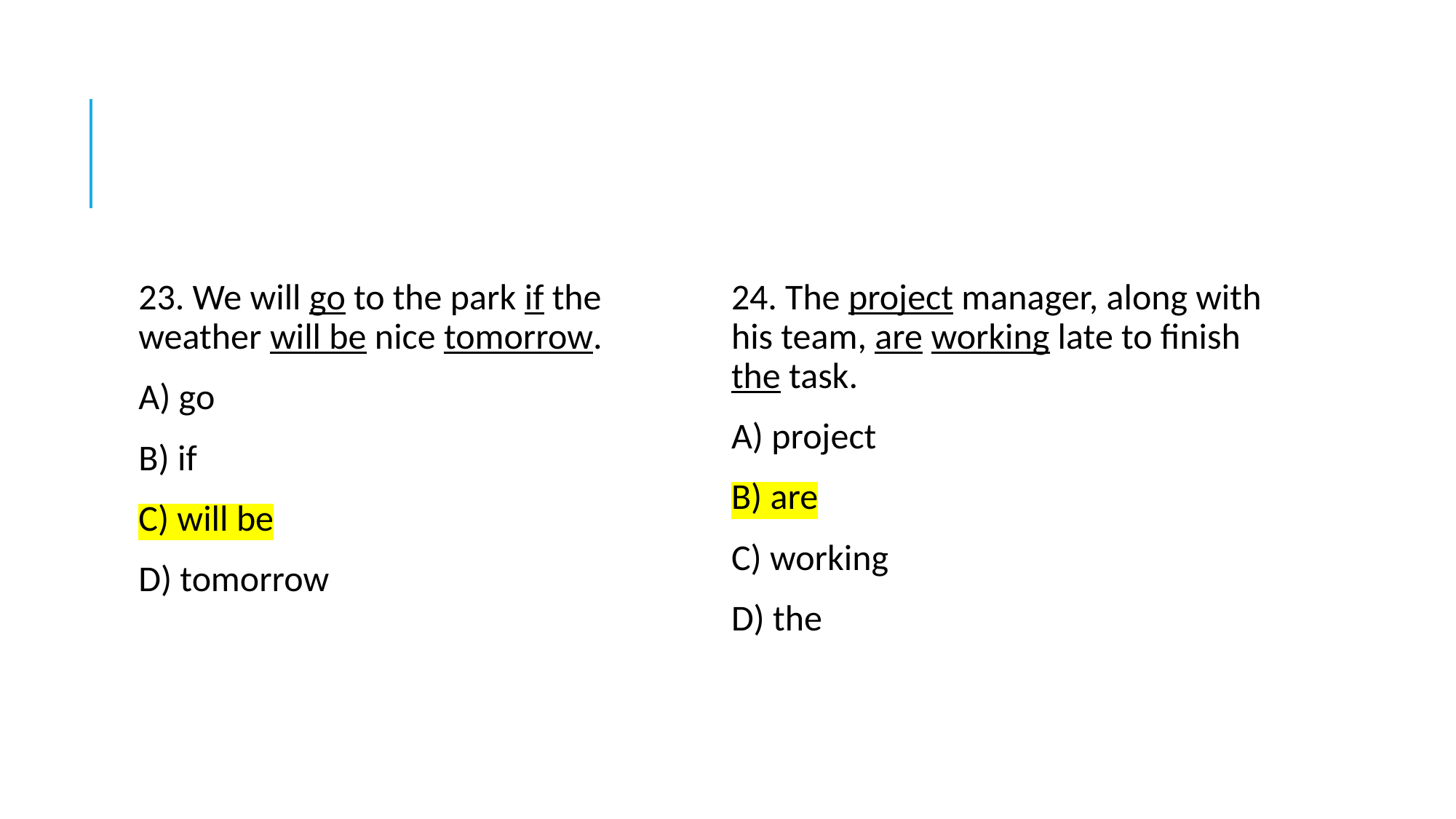

23. We will go to the park if the weather will be nice tomorrow.
A) go
B) if
C) will be
D) tomorrow

24. The project manager, along with his team, are working late to finish the task.
A) project
B) are
C) working
D) the